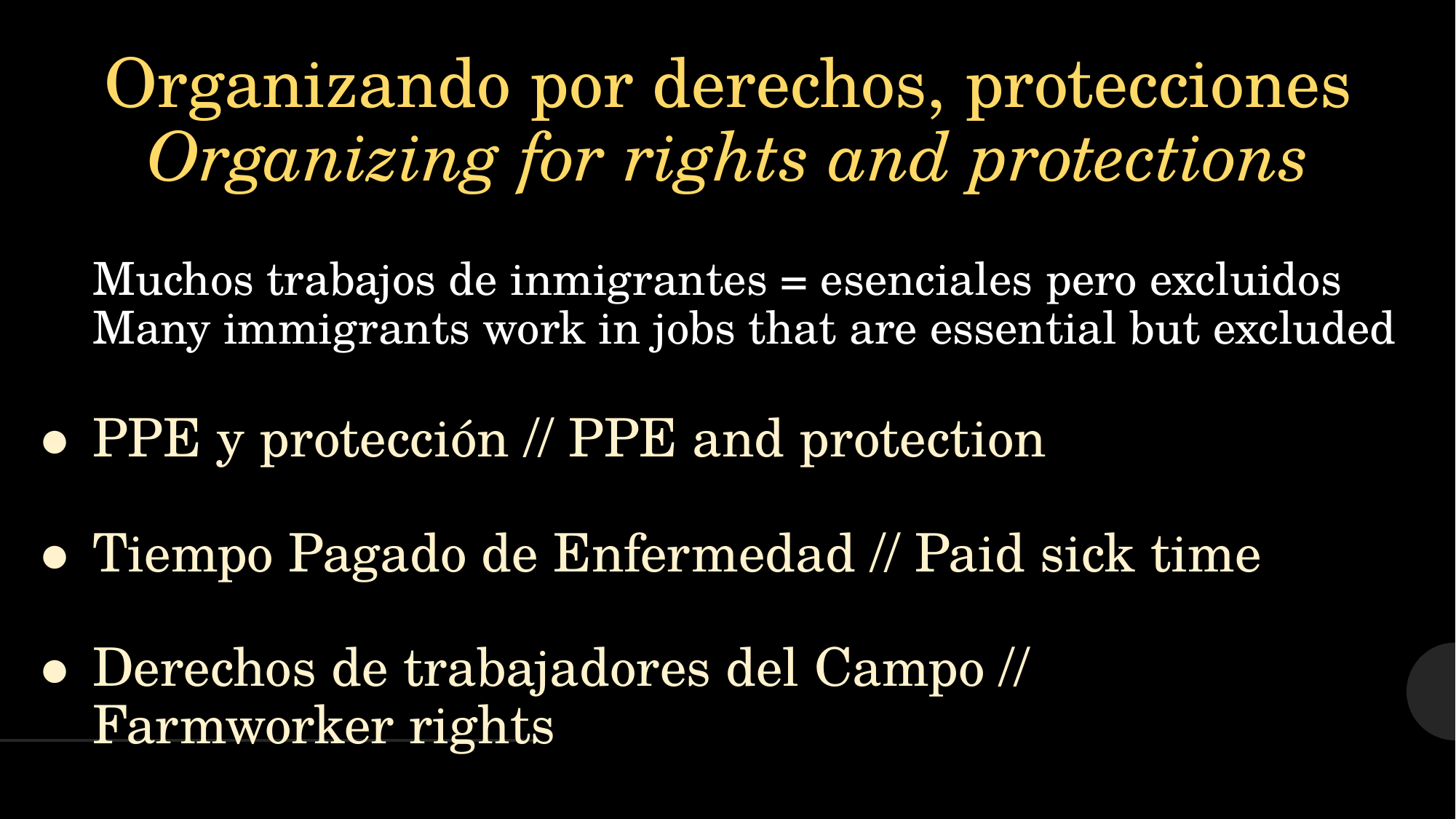

# Organizando por derechos, protecciones
Organizing for rights and protections
Muchos trabajos de inmigrantes = esenciales pero excluidos
Many immigrants work in jobs that are essential but excluded

PPE y protección // PPE and protection

Tiempo Pagado de Enfermedad // Paid sick time

Derechos de trabajadores del Campo //
Farmworker rights